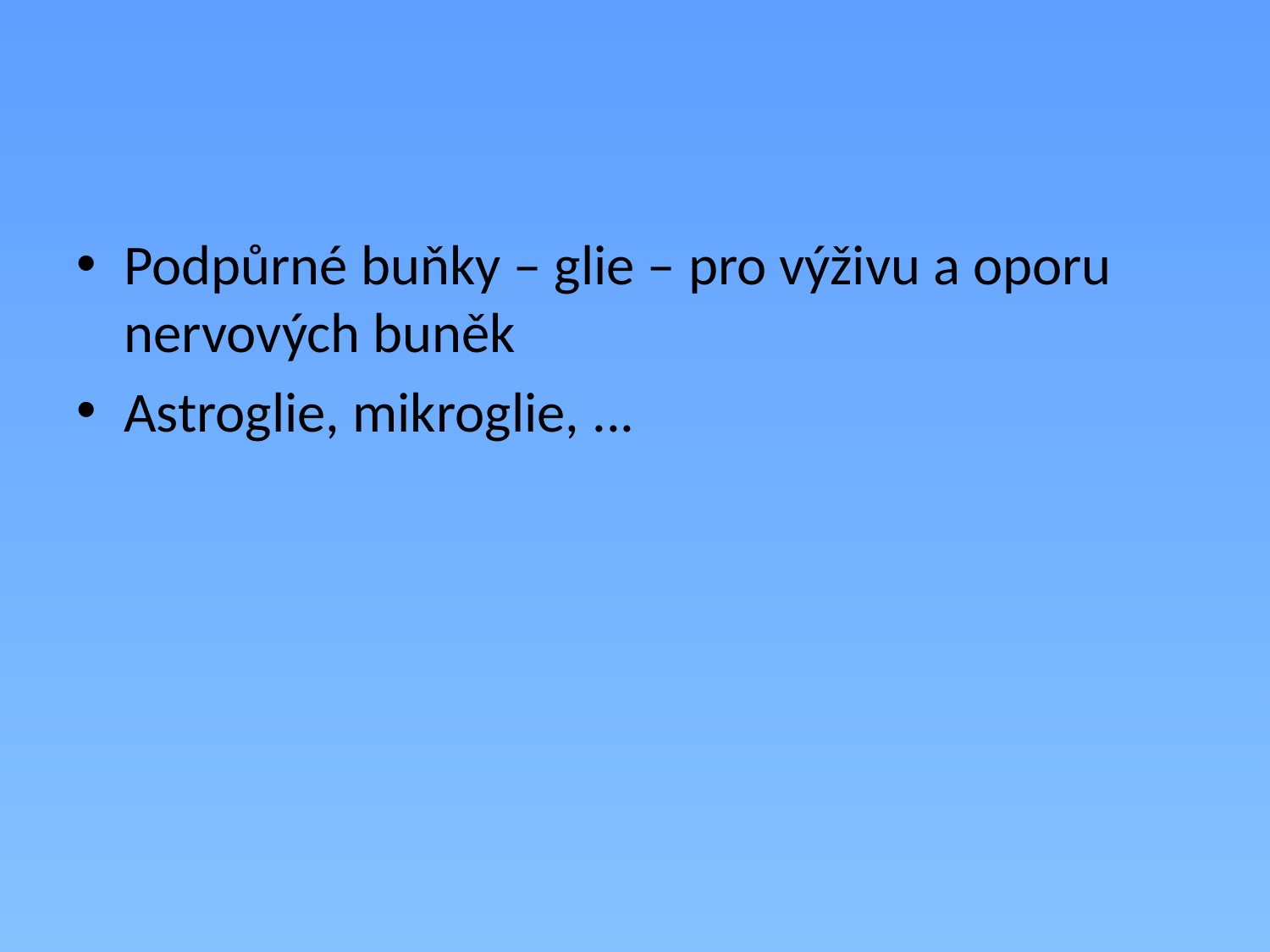

#
Podpůrné buňky – glie – pro výživu a oporu nervových buněk
Astroglie, mikroglie, ...